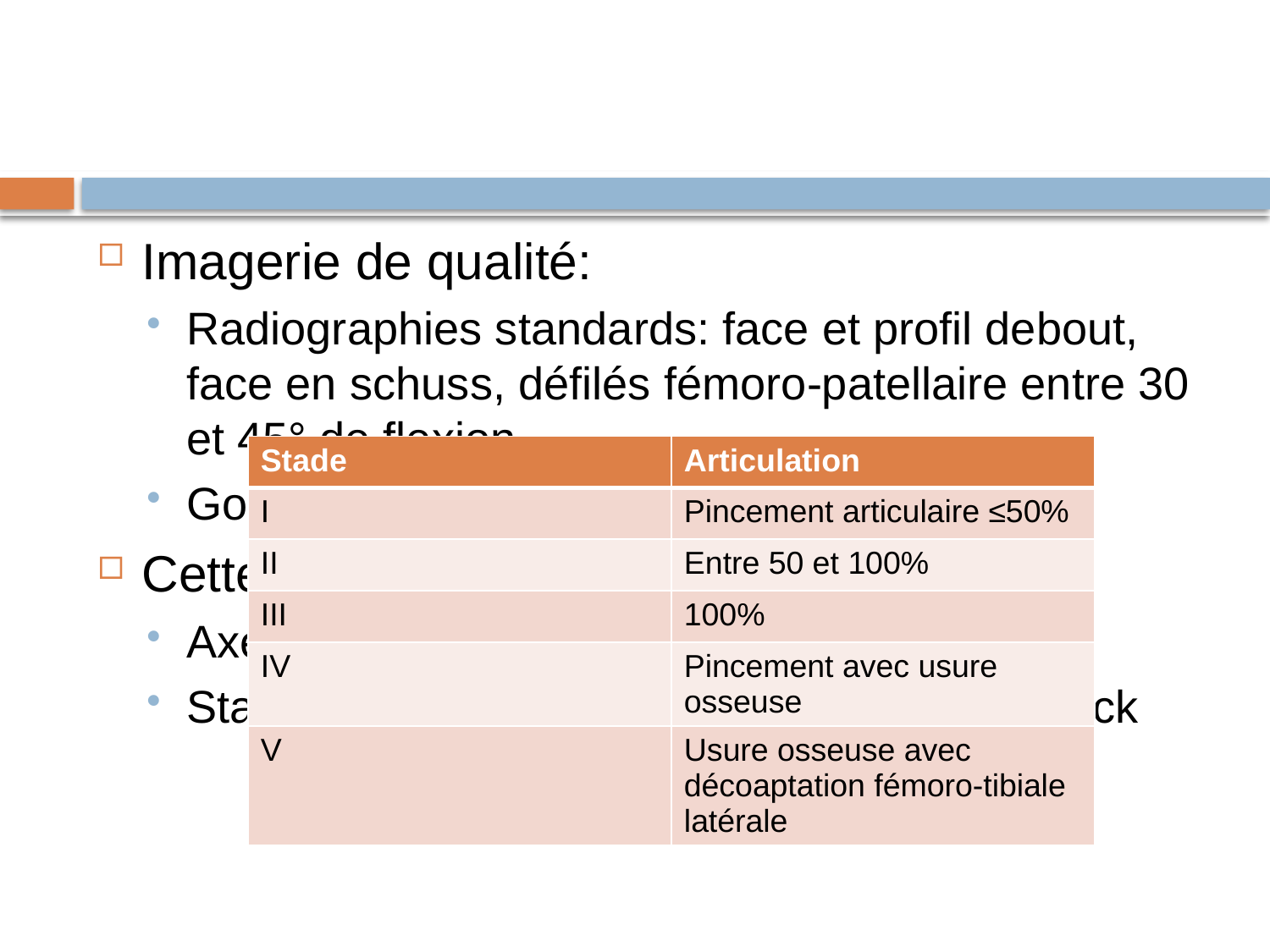

#
Imagerie de qualité:
Radiographies standards: face et profil debout, face en schuss, défilés fémoro-patellaire entre 30 et 45° de flexion
Gonométrie: protocole de Ramadier
Cette imagerie permet:
Axe HKA
Stade de l’arthrose selon les critères d’Alhkäck

| Stade | Articulation |
| --- | --- |
| I | Pincement articulaire ≤50% |
| II | Entre 50 et 100% |
| III | 100% |
| IV | Pincement avec usure osseuse |
| V | Usure osseuse avec décoaptation fémoro-tibiale latérale |